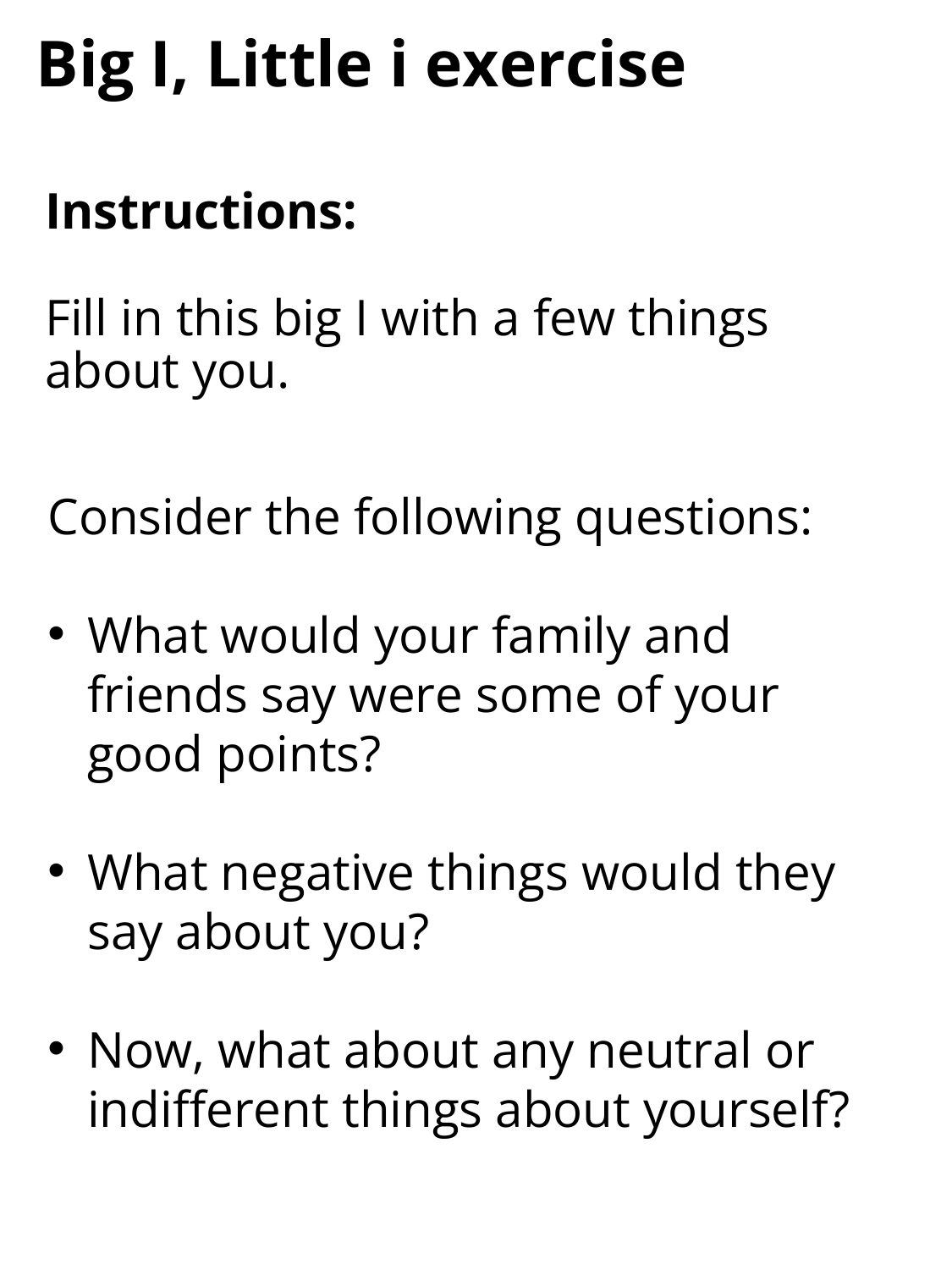

Big I, Little i exercise
# Instructions: Fill in this big I with a few things about you.
Consider the following questions:

What would your family and friends say were some of your good points?

What negative things would they say about you?

Now, what about any neutral or indifferent things about yourself?